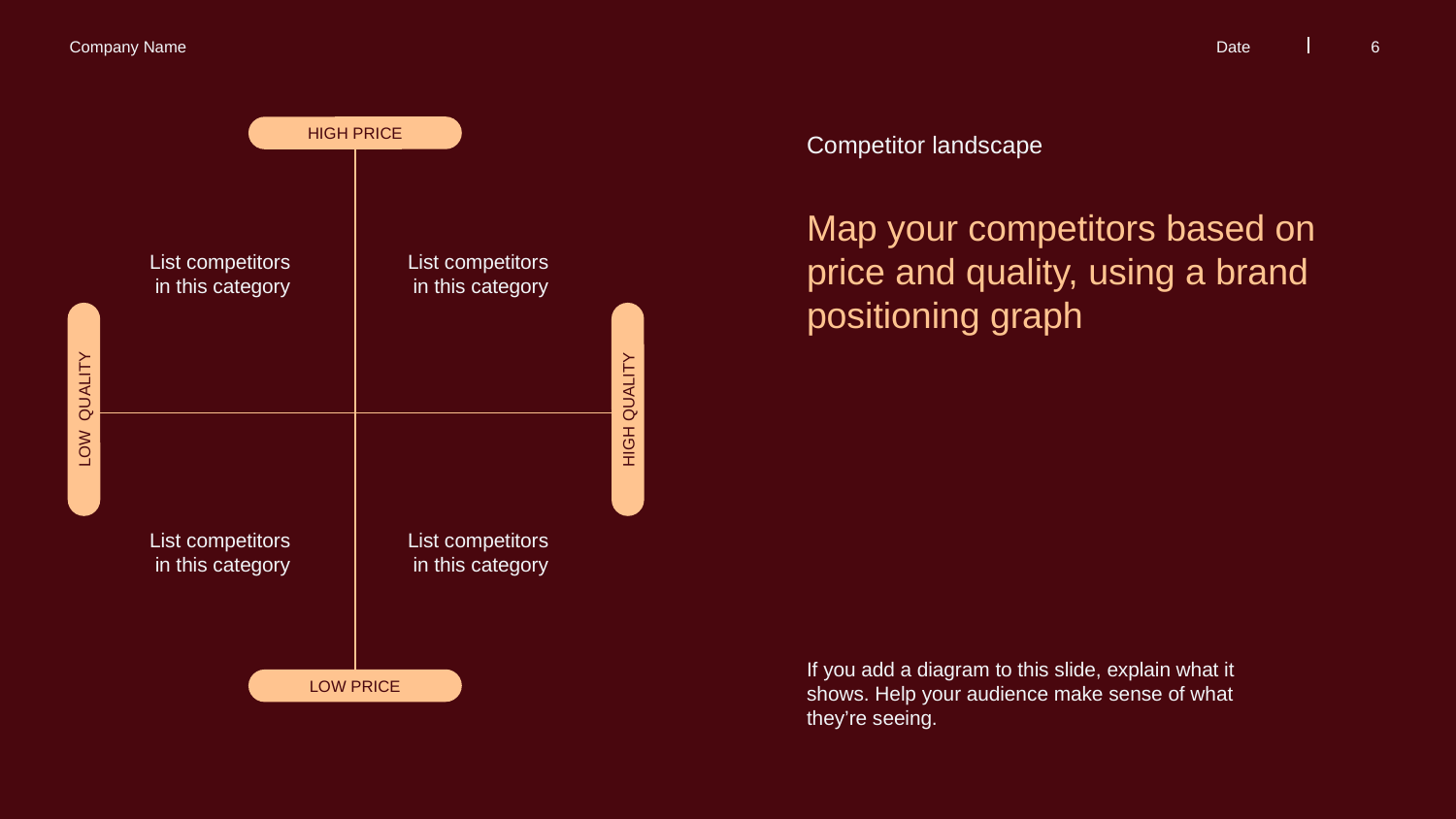

6
Company Name
Date
HIGH PRICE
LOW  QUALITY
HIGH QUALITY
LOW PRICE
Competitor landscape
# Map your competitors based on price and quality, using a brand positioning graph
List competitors
in this category
List competitors
in this category
List competitors
in this category
List competitors
in this category
If you add a diagram to this slide, explain what it shows. Help your audience make sense of what they’re seeing.